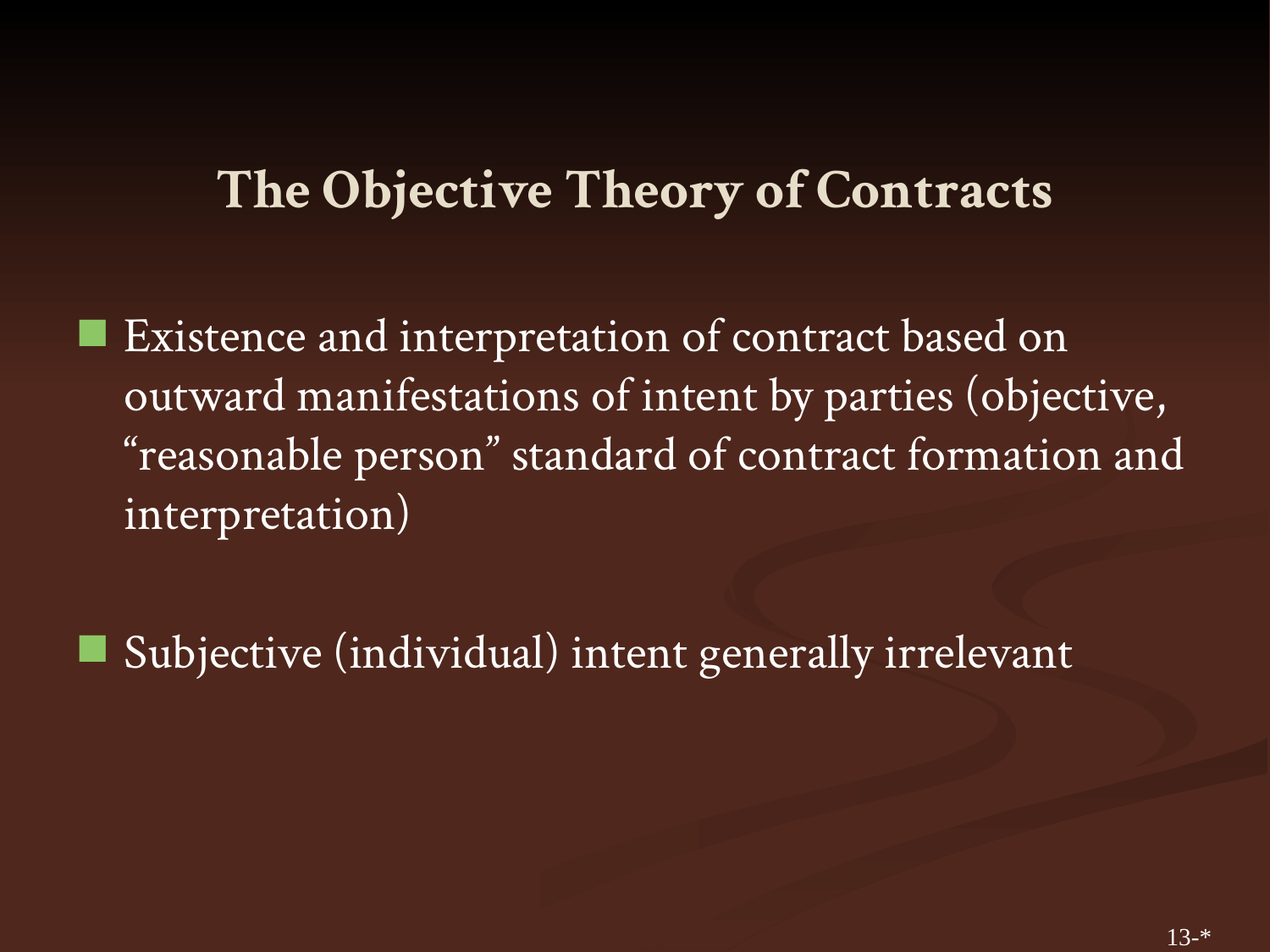

# The Objective Theory of Contracts
Existence and interpretation of contract based on outward manifestations of intent by parties (objective, “reasonable person” standard of contract formation and interpretation)

Subjective (individual) intent generally irrelevant
13-*